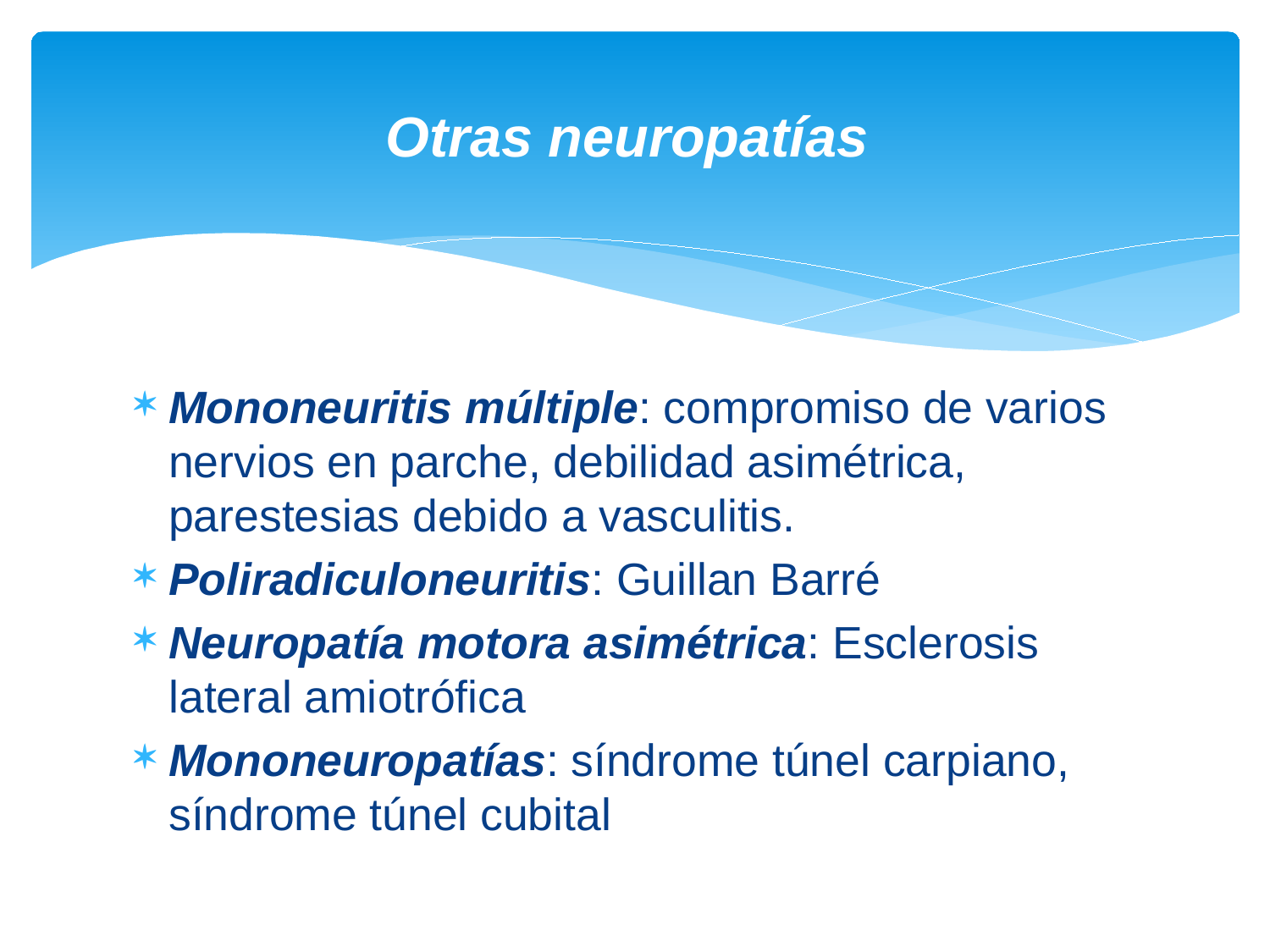

# Otras neuropatías
Mononeuritis múltiple: compromiso de varios nervios en parche, debilidad asimétrica, parestesias debido a vasculitis.
Poliradiculoneuritis: Guillan Barré
Neuropatía motora asimétrica: Esclerosis lateral amiotrófica
Mononeuropatías: síndrome túnel carpiano, síndrome túnel cubital